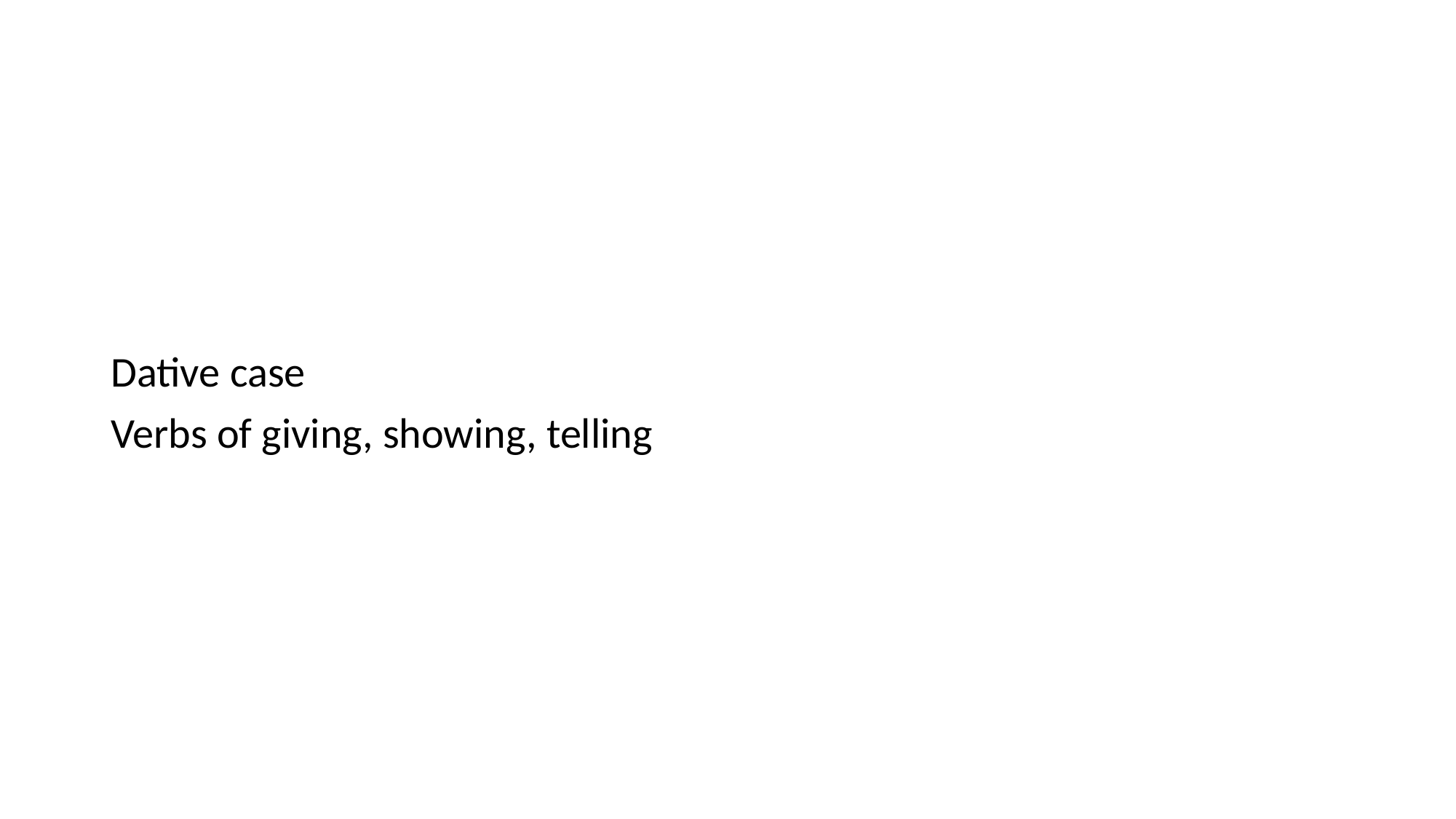

#

Dative case
Verbs of giving, showing, telling